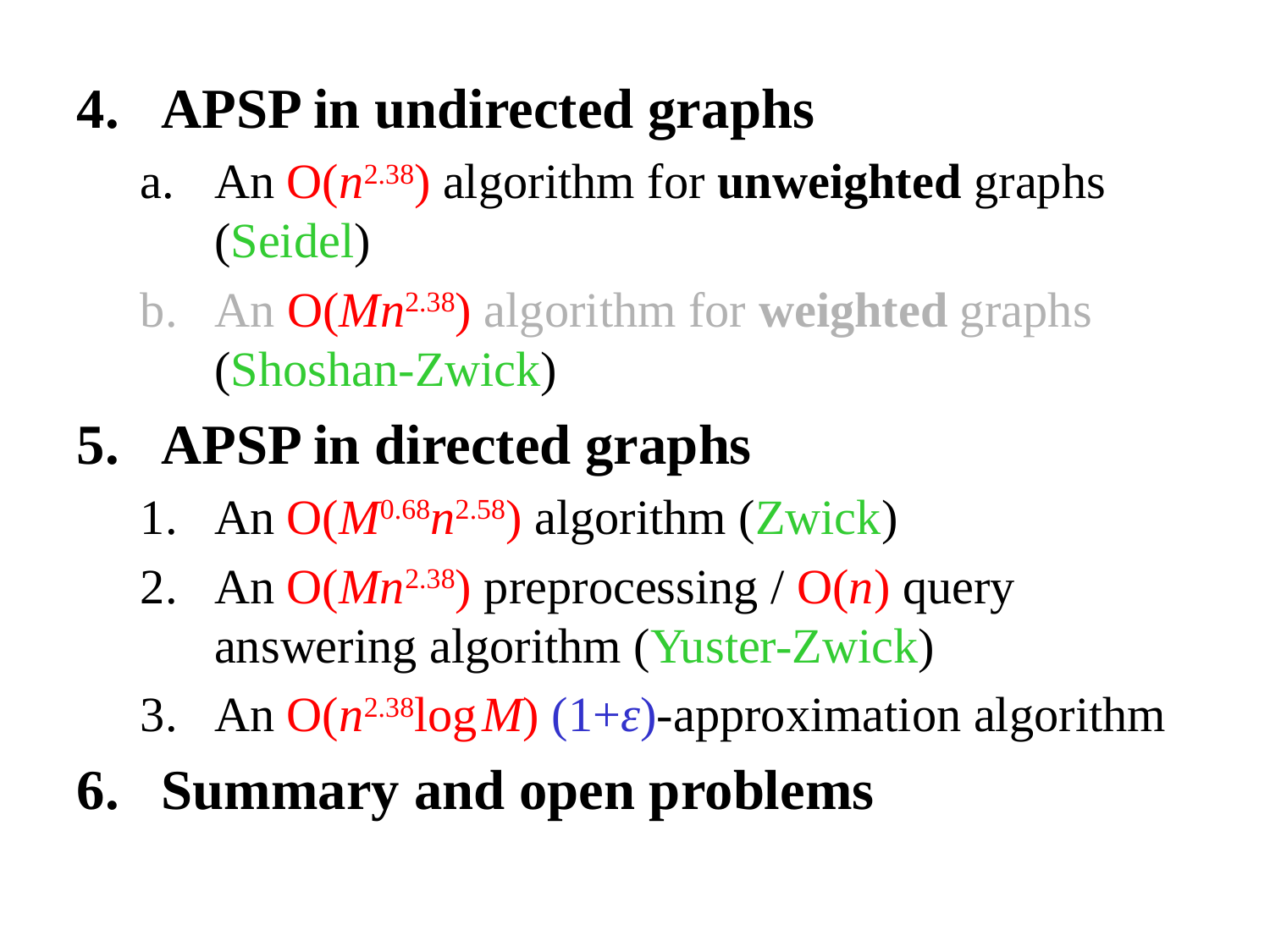

APSP in undirected graphs
An O(n2.38) algorithm for unweighted graphs (Seidel)
An O(Mn2.38) algorithm for weighted graphs (Shoshan-Zwick)
APSP in directed graphs
An O(M0.68n2.58) algorithm (Zwick)
An O(Mn2.38) preprocessing / O(n) query
answering algorithm (Yuster-Zwick)
An O(n2.38log M) (1+ε)-approximation algorithm
Summary and open problems